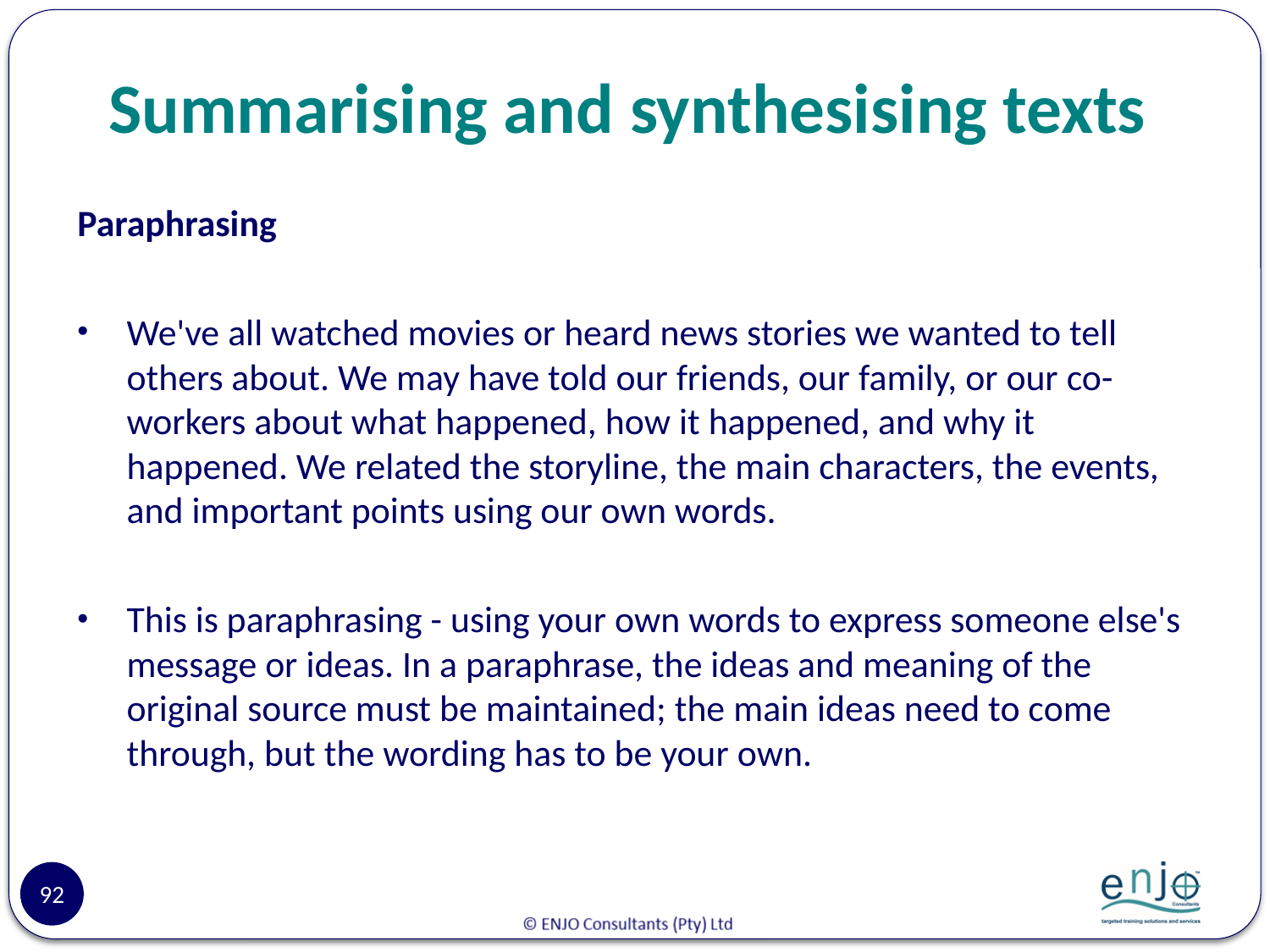

# Summarising and synthesising texts
Paraphrasing

We've all watched movies or heard news stories we wanted to tell others about. We may have told our friends, our family, or our co-workers about what happened, how it happened, and why it happened. We related the storyline, the main characters, the events, and important points using our own words.

This is paraphrasing - using your own words to express someone else's message or ideas. In a paraphrase, the ideas and meaning of the original source must be maintained; the main ideas need to come through, but the wording has to be your own.

92